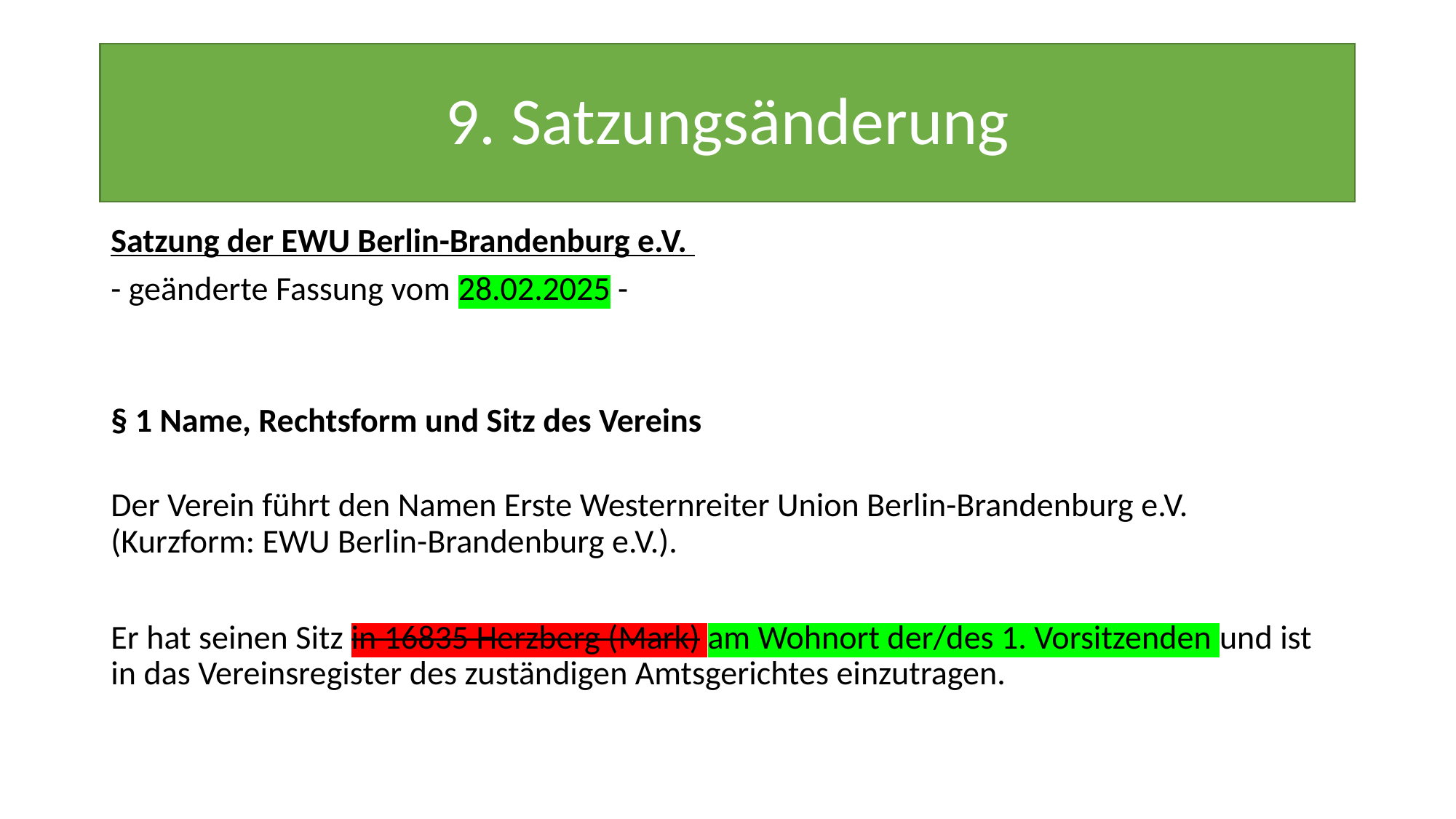

# 9. Satzungsänderung
Satzung der EWU Berlin-Brandenburg e.V.
- geänderte Fassung vom 28.02.2025 -

§ 1 Name, Rechtsform und Sitz des Vereins
Der Verein führt den Namen Erste Westernreiter Union Berlin-Brandenburg e.V.
(Kurzform: EWU Berlin-Brandenburg e.V.).

Er hat seinen Sitz in 16835 Herzberg (Mark) am Wohnort der/des 1. Vorsitzenden und ist in das Vereinsregister des zuständigen Amtsgerichtes einzutragen.